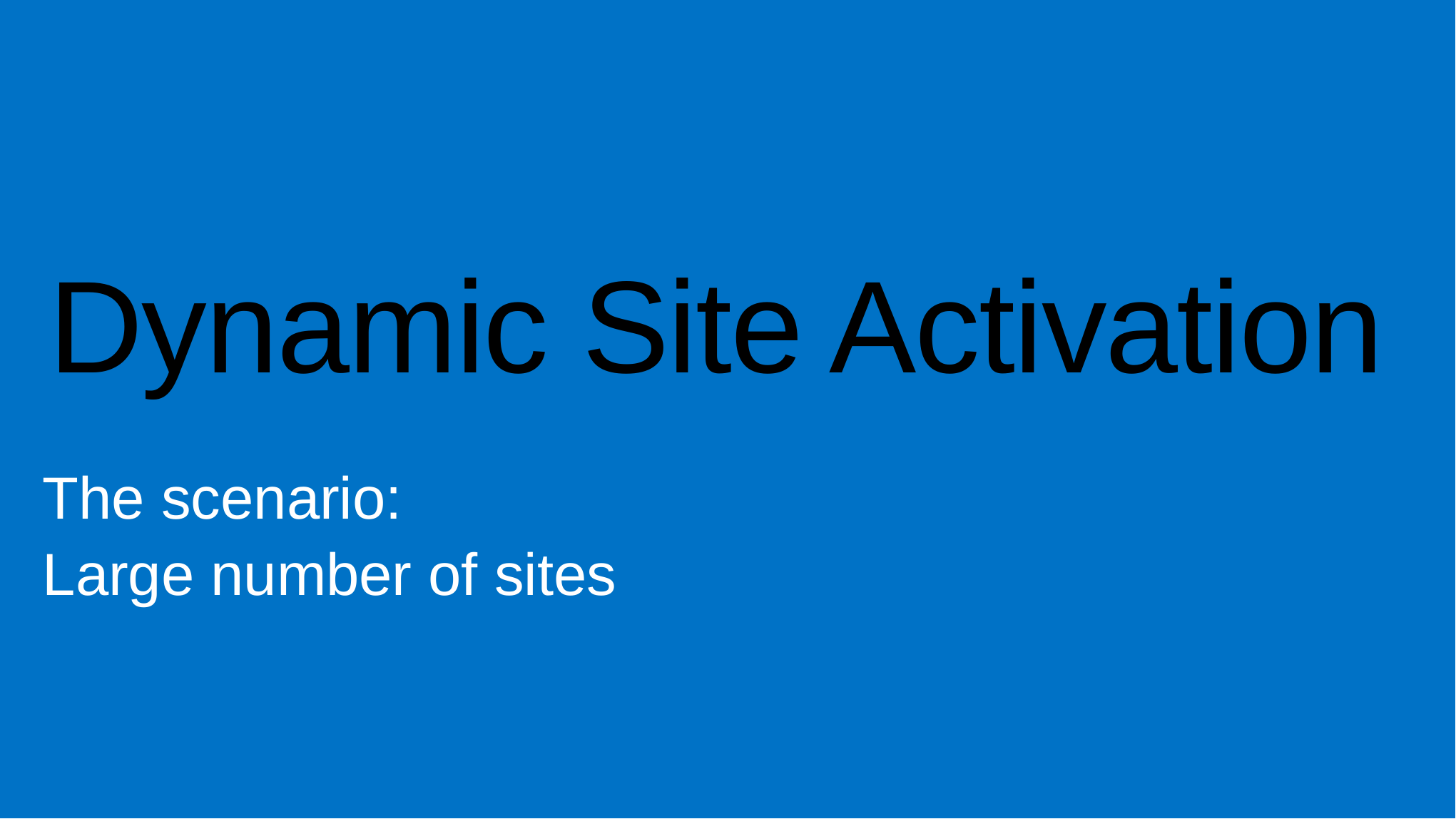

# Dynamic Site Activation
The scenario:
Large number of sites